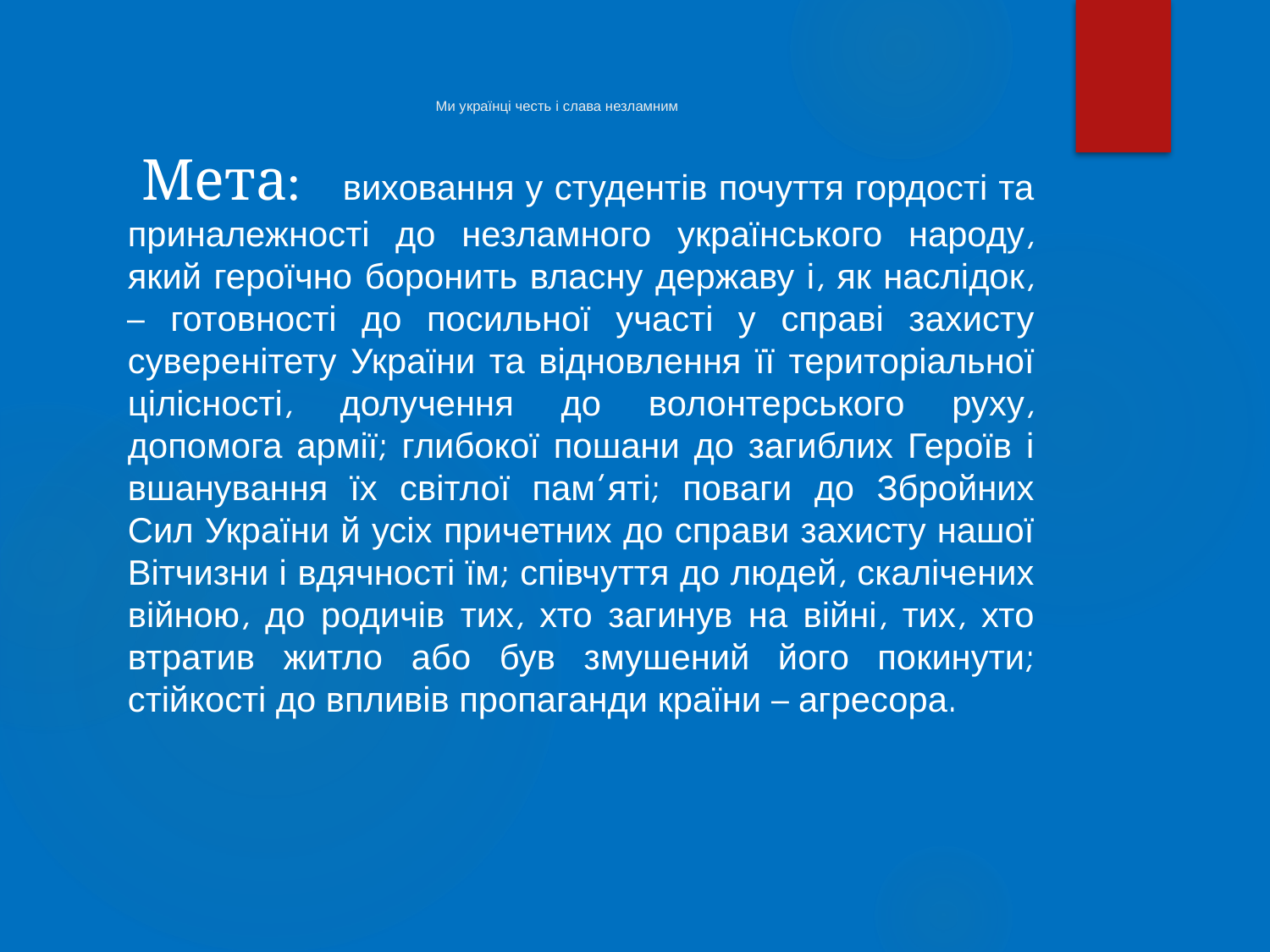

# Ми українці честь і слава незламним

 Мета:   виховання у студентів почуття гордості та приналежності до незламного українського народу, який героїчно боронить власну державу і, як наслідок, – готовності до посильної участі у справі захисту суверенітету України та відновлення її територіальної цілісності, долучення до волонтерського руху, допомога армії; глибокої пошани до загиблих Героїв і вшанування їх світлої пам’яті; поваги до Збройних Сил України й усіх причетних до справи захисту нашої Вітчизни і вдячності їм; співчуття до людей, скалічених війною, до родичів тих, хто загинув на війні, тих, хто втратив житло або був змушений його покинути; стійкості до впливів пропаганди країни – агресора.